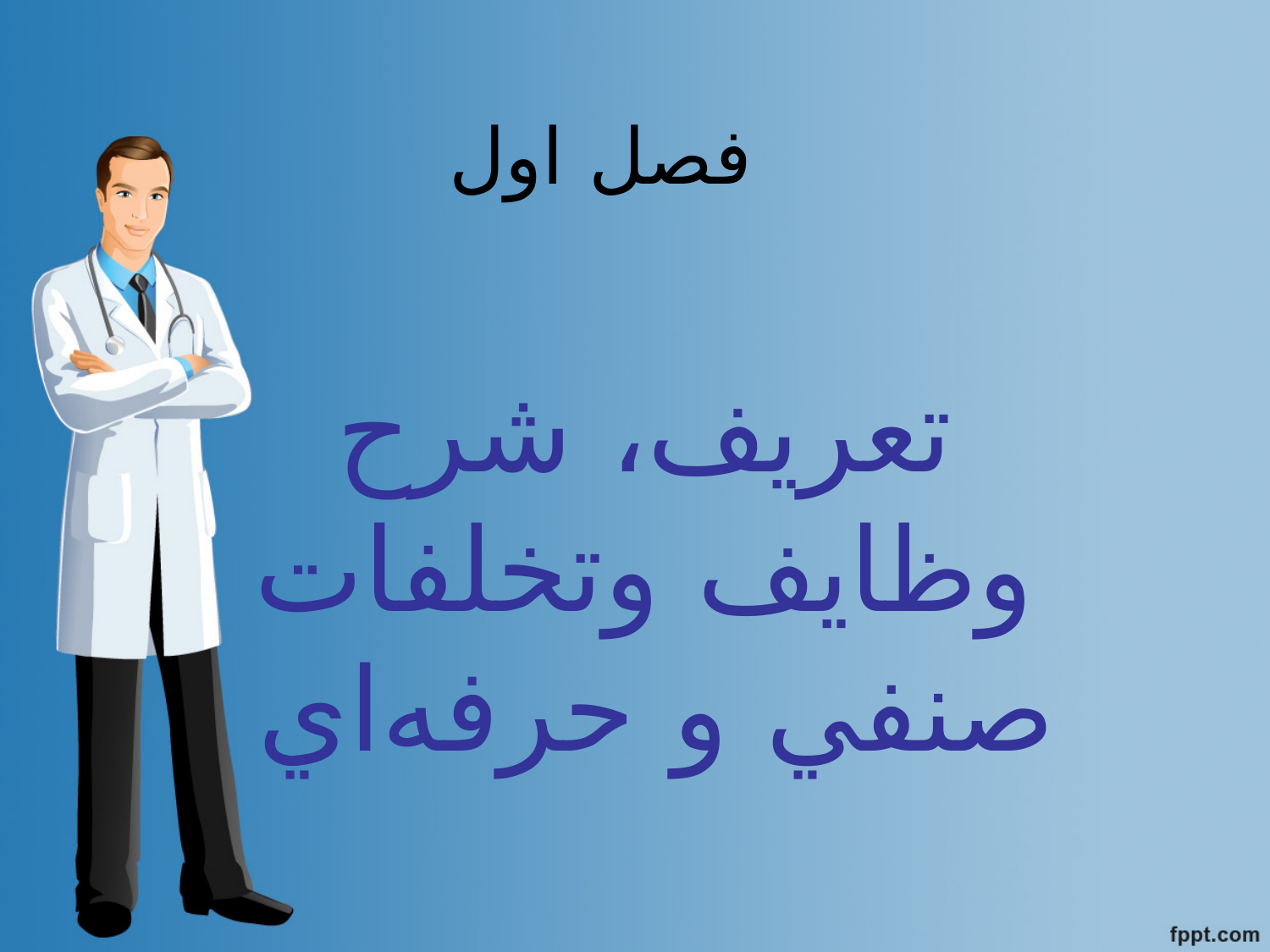

# فصل اول
تعريف، شرح وظايف وتخلفات صنفي و حرفه‌اي